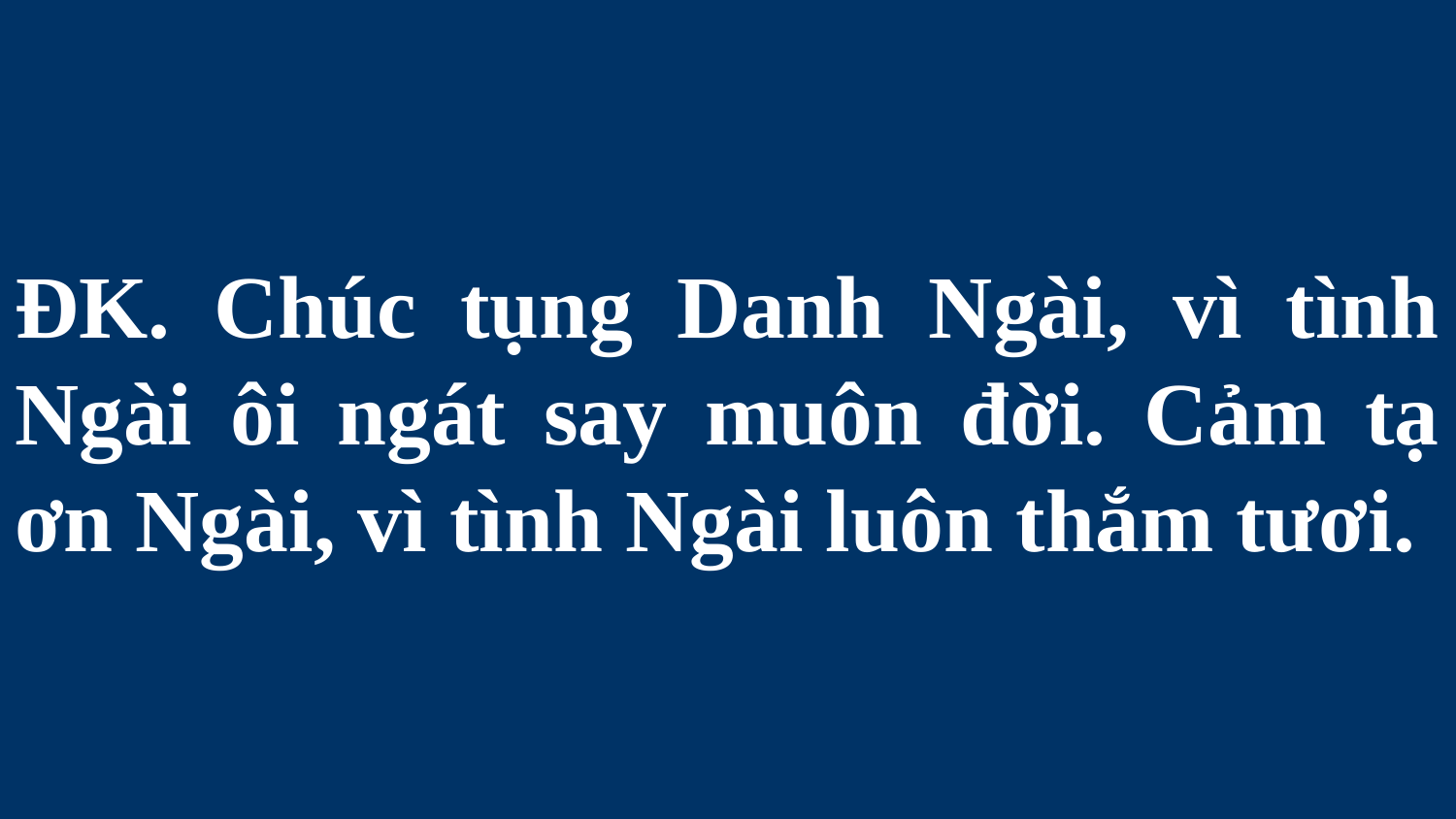

# ĐK. Chúc tụng Danh Ngài, vì tình Ngài ôi ngát say muôn đời. Cảm tạ ơn Ngài, vì tình Ngài luôn thắm tươi.